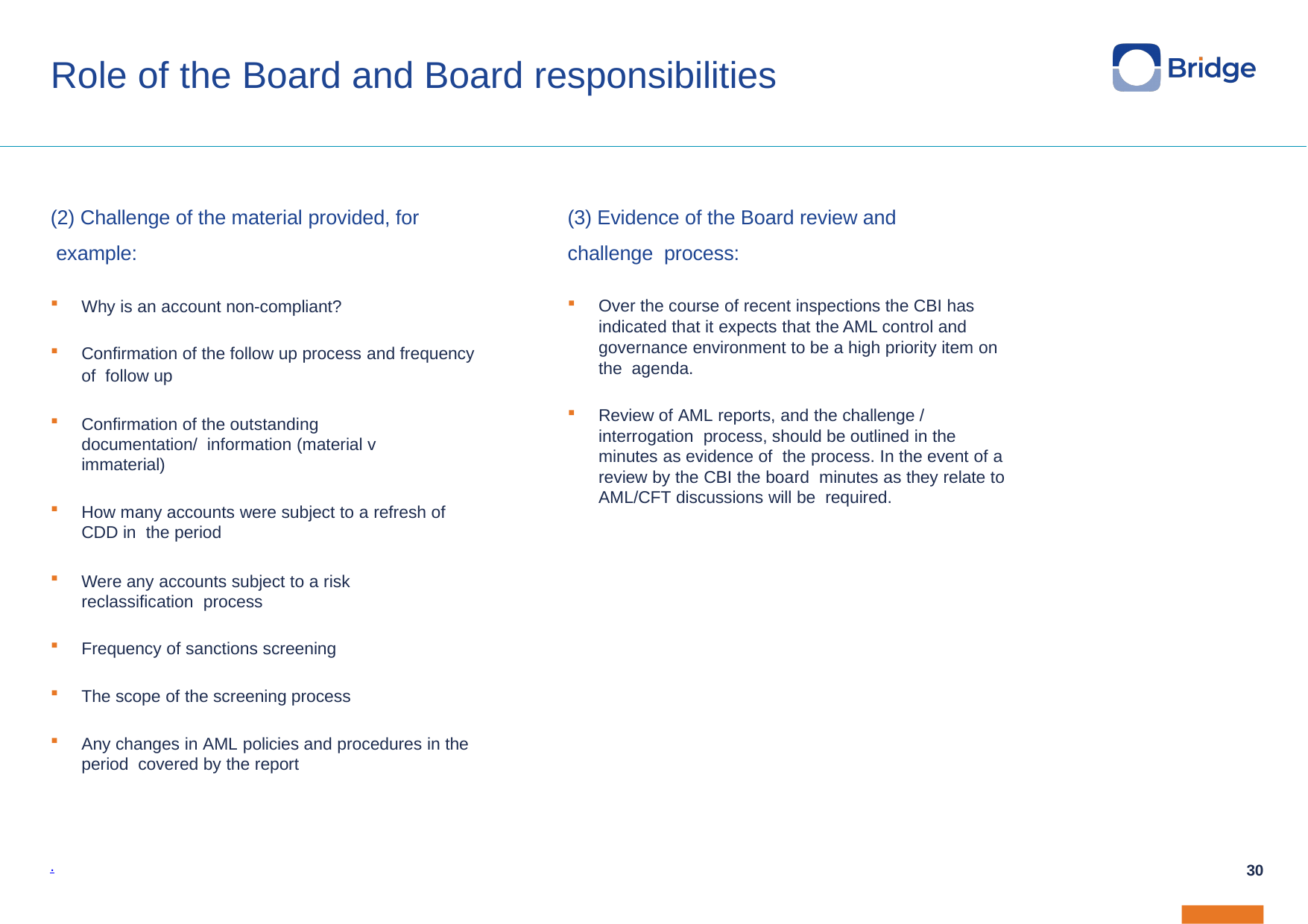

# Role of the Board and Board responsibilities
(2) Challenge of the material provided, for  example:

Why is an account non-compliant?

Confirmation of the follow up process and frequency of  follow up

Confirmation of the outstanding documentation/  information (material v immaterial)

How many accounts were subject to a refresh of CDD in  the period

Were any accounts subject to a risk reclassification  process

Frequency of sanctions screening

The scope of the screening process

Any changes in AML policies and procedures in the period  covered by the report
(3) Evidence of the Board review and challenge  process:

Over the course of recent inspections the CBI has  indicated that it expects that the AML control and  governance environment to be a high priority item on the  agenda.

Review of AML reports, and the challenge / interrogation  process, should be outlined in the minutes as evidence of  the process. In the event of a review by the CBI the board  minutes as they relate to AML/CFT discussions will be  required.
.
30